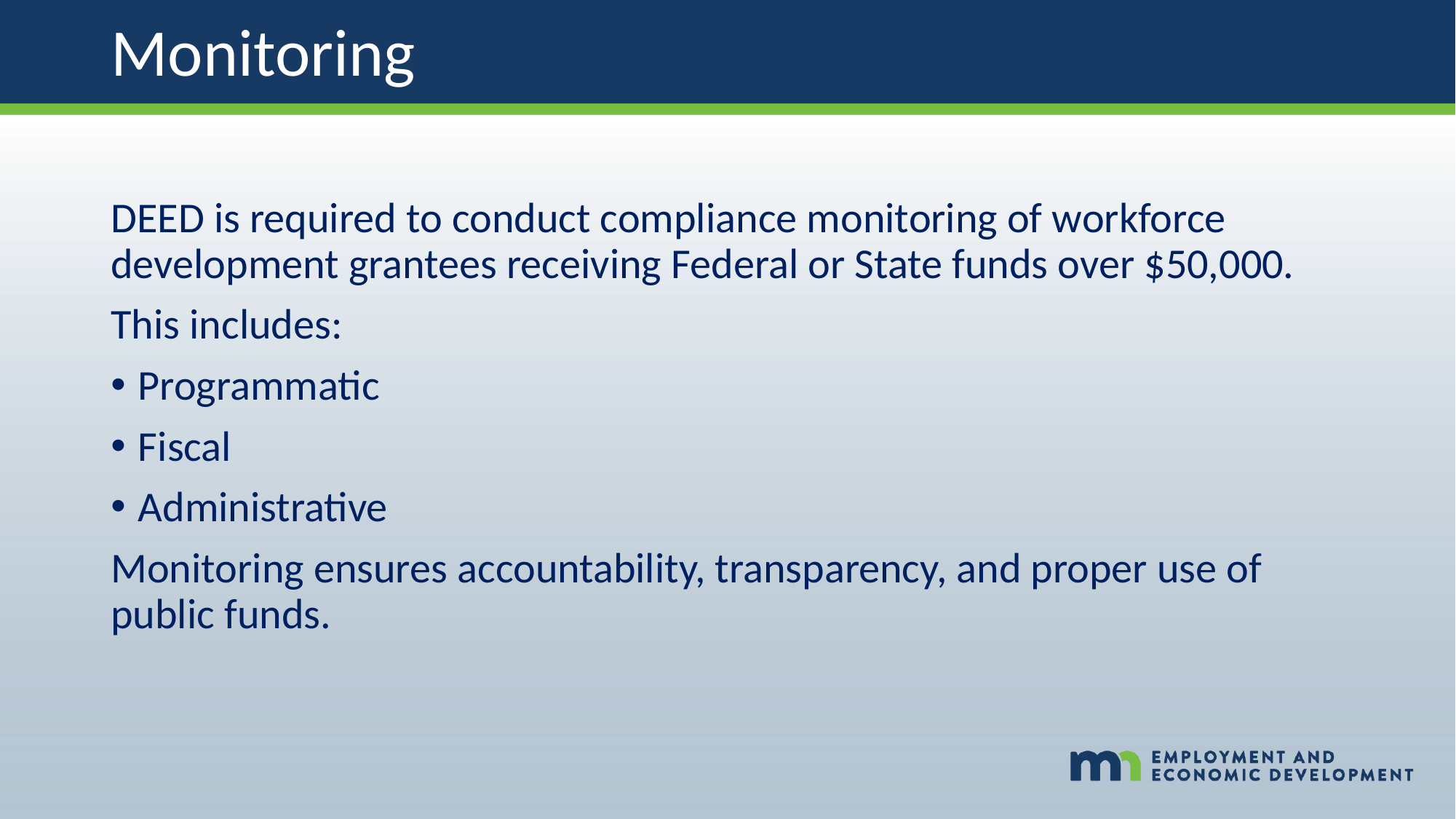

Monitoring
DEED is required to conduct compliance monitoring of workforce development grantees receiving Federal or State funds over $50,000.
This includes:
Programmatic
Fiscal
Administrative
Monitoring ensures accountability, transparency, and proper use of public funds.